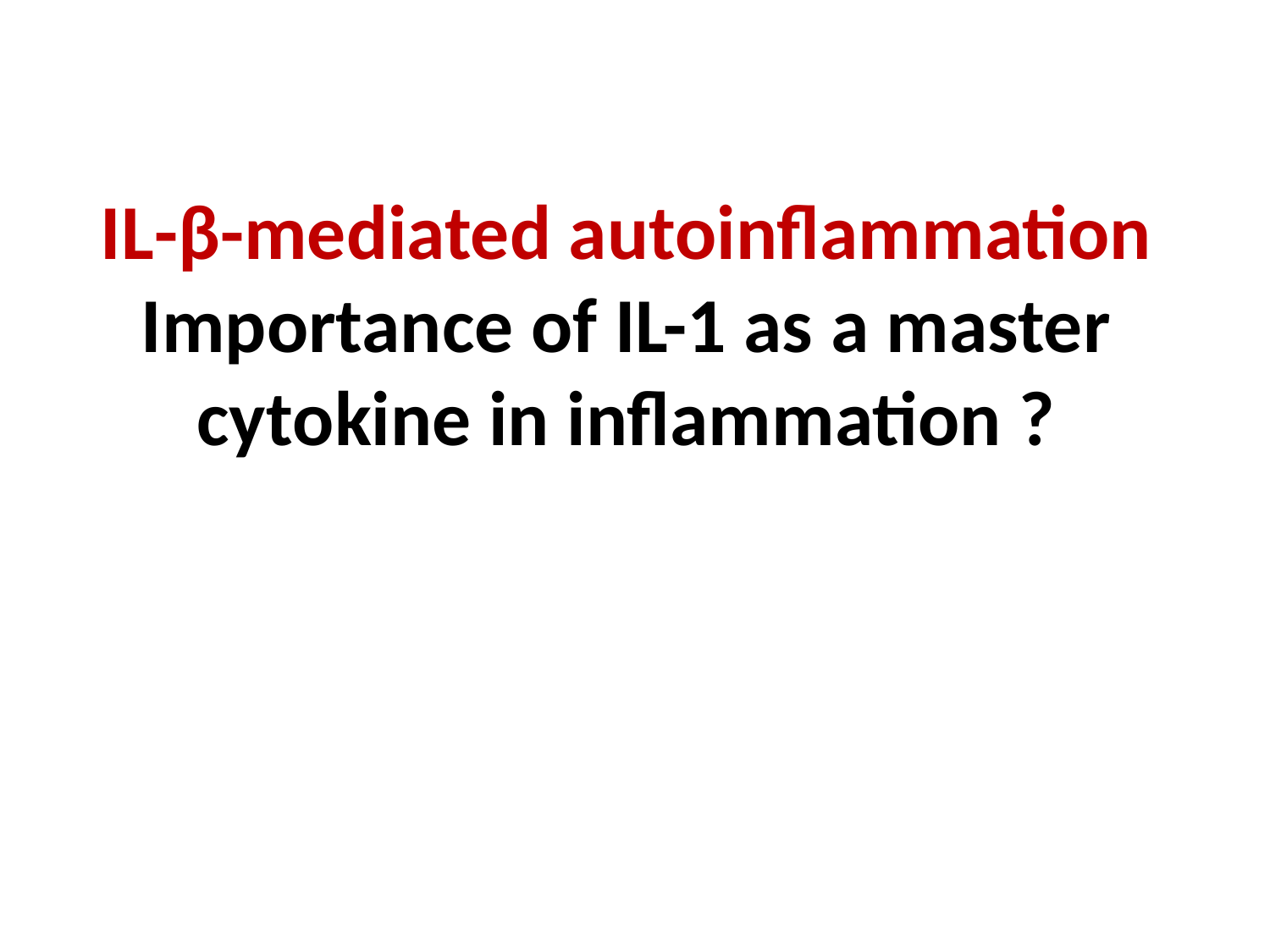

# IL-β-mediated autoinflammation Importance of IL-1 as a master cytokine in inflammation ?